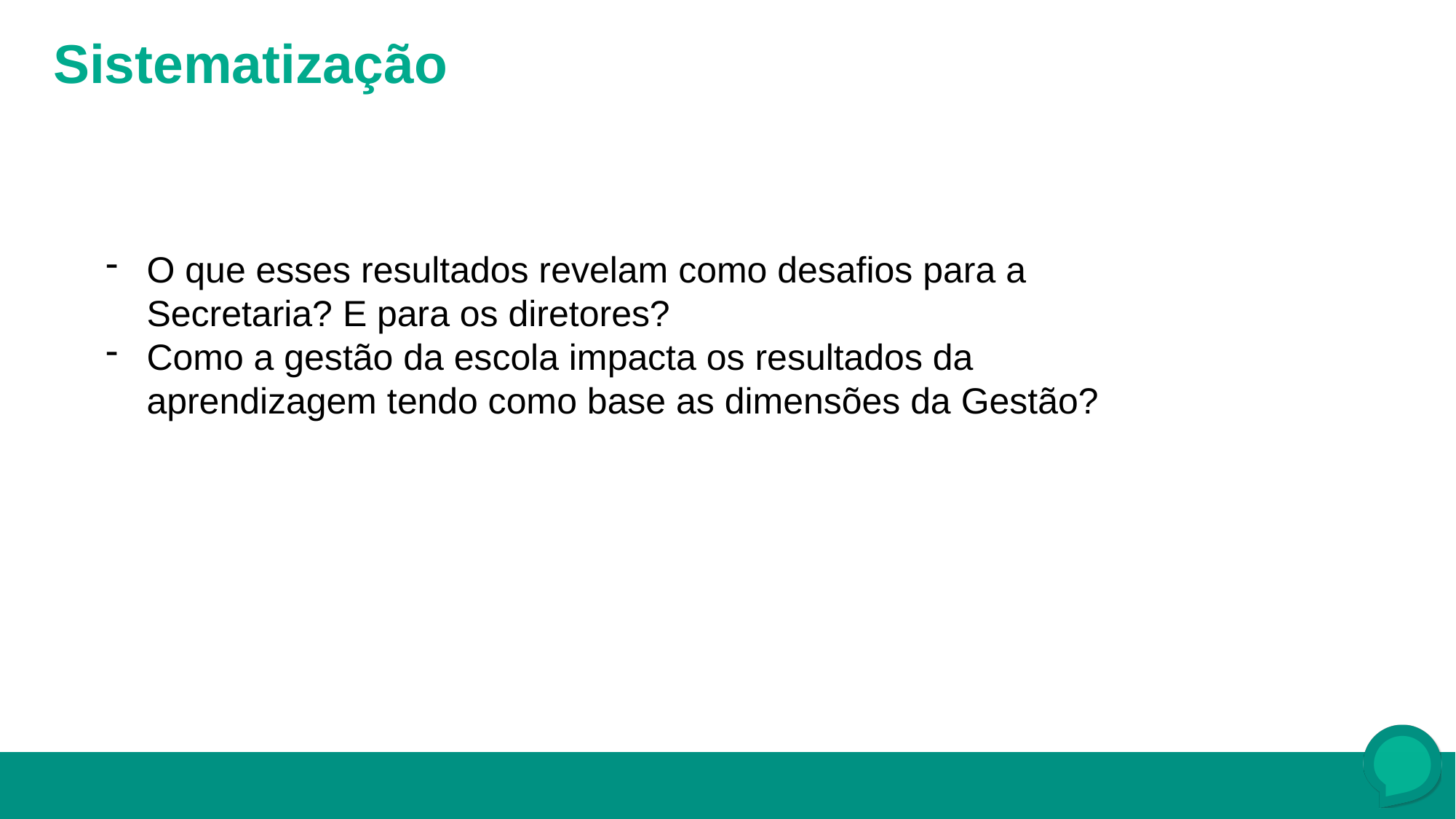

Sistematização

O que esses resultados revelam como desafios para a Secretaria? E para os diretores?
Como a gestão da escola impacta os resultados da aprendizagem tendo como base as dimensões da Gestão?